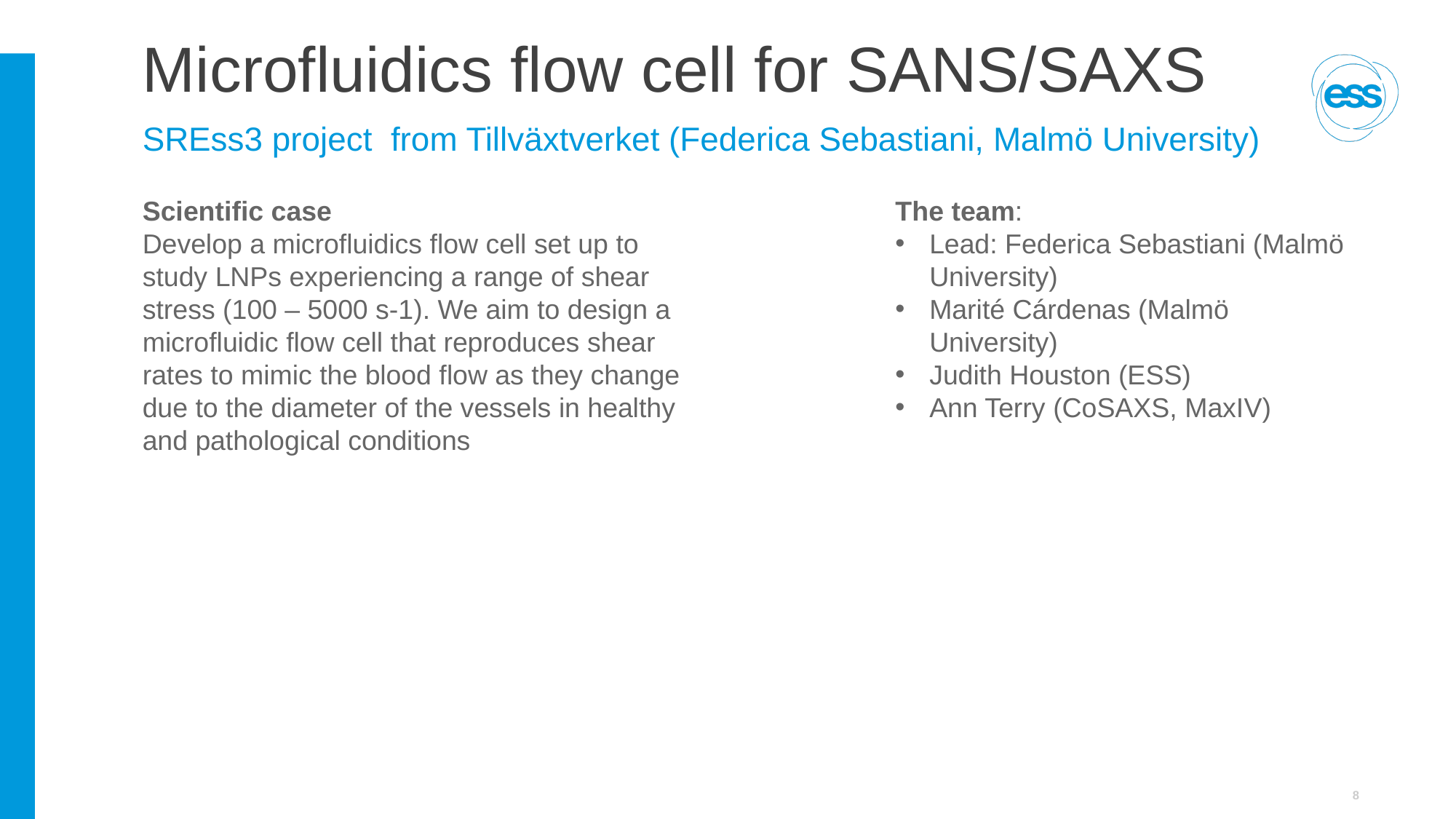

# Microfluidics flow cell for SANS/SAXS
SREss3 project  from Tillväxtverket (Federica Sebastiani, Malmö University)
Scientific case
Develop a microfluidics flow cell set up to study LNPs experiencing a range of shear stress (100 – 5000 s-1). We aim to design a microfluidic flow cell that reproduces shear rates to mimic the blood flow as they change due to the diameter of the vessels in healthy and pathological conditions

The team:
Lead: Federica Sebastiani (Malmö University)
Marité Cárdenas (Malmö University)
Judith Houston (ESS)
Ann Terry (CoSAXS, MaxIV)
8